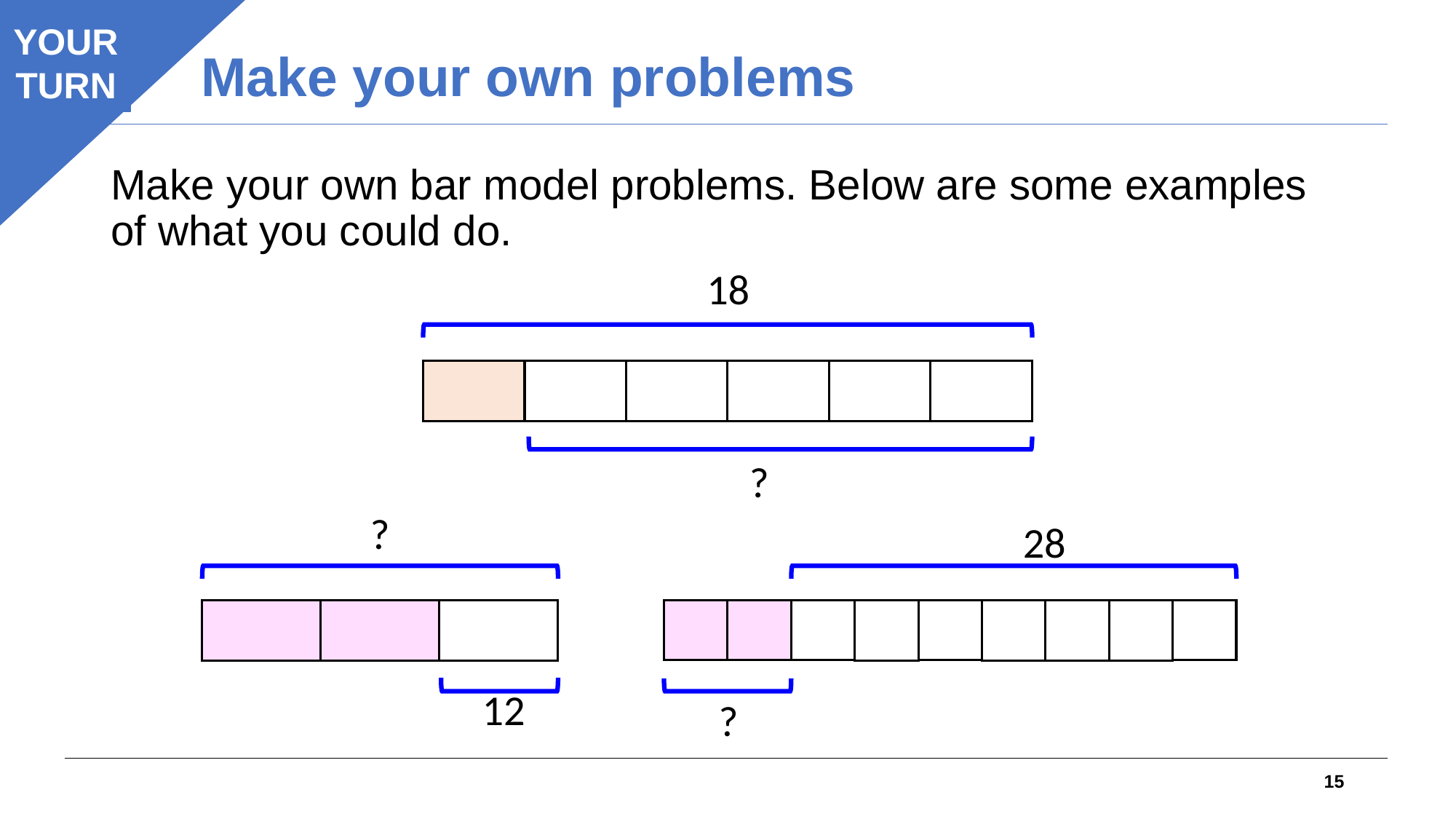

YOUR
TURN
# Make your own problems
Make your own bar model problems. Below are some examples of what you could do.

18

?

?

12

28

?

15